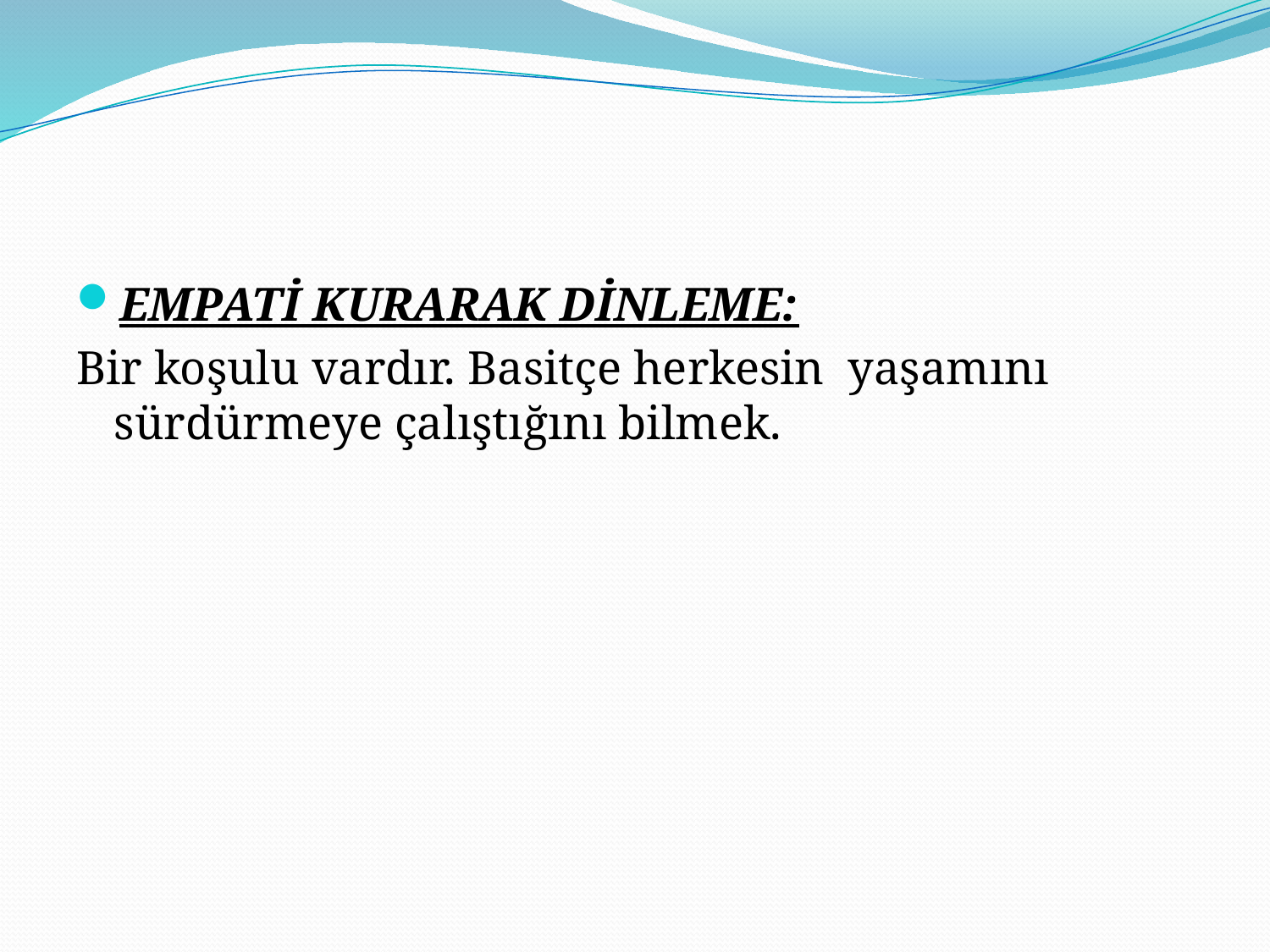

#
EMPATİ KURARAK DİNLEME:
Bir koşulu vardır. Basitçe herkesin  yaşamını sürdürmeye çalıştığını bilmek.